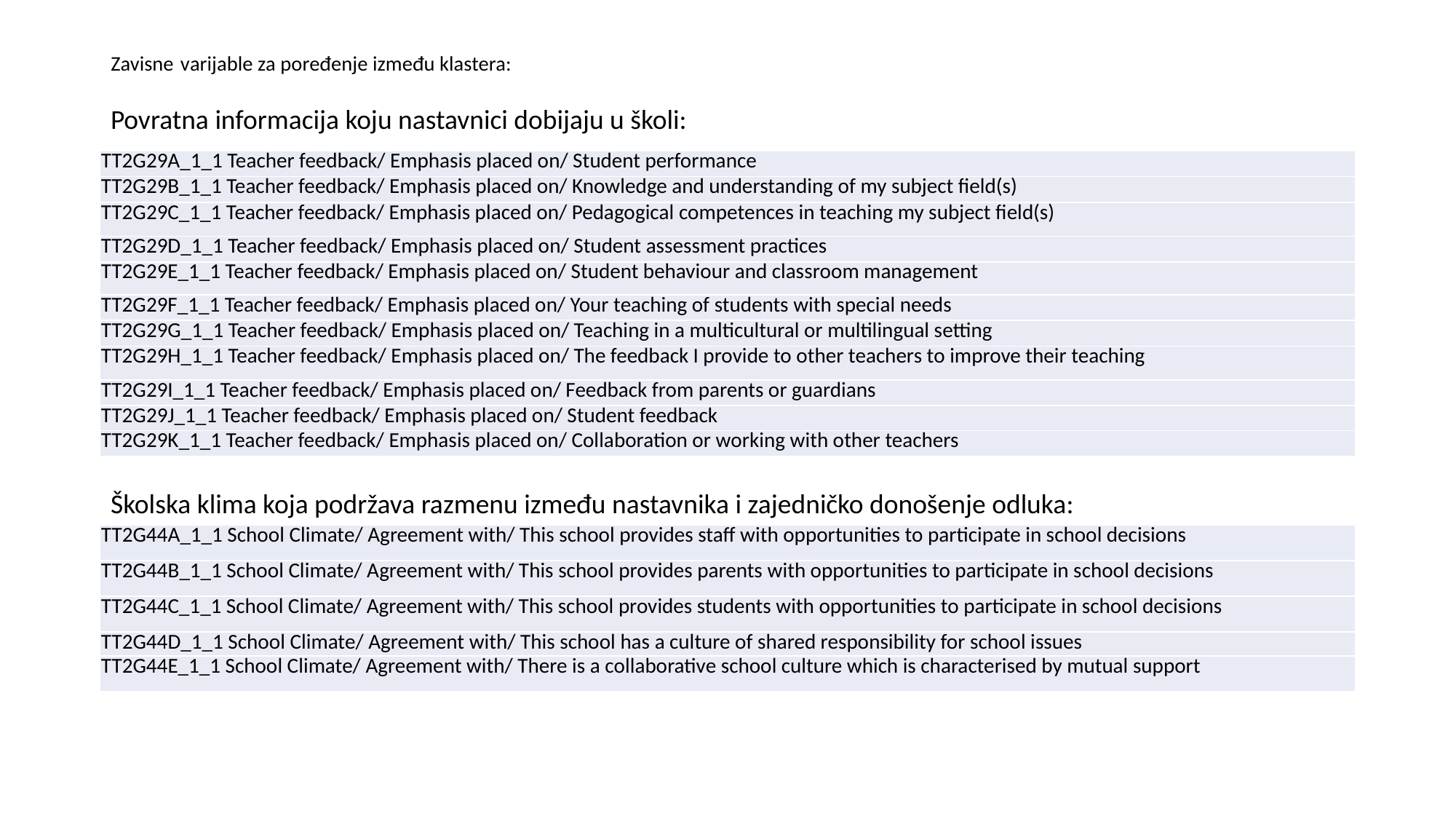

# Zavisne varijable za poređenje između klastera:
Povratna informacija koju nastavnici dobijaju u školi:
| TT2G29A\_1\_1 Teacher feedback/ Emphasis placed on/ Student performance |
| --- |
| TT2G29B\_1\_1 Teacher feedback/ Emphasis placed on/ Knowledge and understanding of my subject field(s) |
| TT2G29C\_1\_1 Teacher feedback/ Emphasis placed on/ Pedagogical competences in teaching my subject field(s) |
| TT2G29D\_1\_1 Teacher feedback/ Emphasis placed on/ Student assessment practices |
| TT2G29E\_1\_1 Teacher feedback/ Emphasis placed on/ Student behaviour and classroom management |
| TT2G29F\_1\_1 Teacher feedback/ Emphasis placed on/ Your teaching of students with special needs |
| TT2G29G\_1\_1 Teacher feedback/ Emphasis placed on/ Teaching in a multicultural or multilingual setting |
| TT2G29H\_1\_1 Teacher feedback/ Emphasis placed on/ The feedback I provide to other teachers to improve their teaching |
| TT2G29I\_1\_1 Teacher feedback/ Emphasis placed on/ Feedback from parents or guardians |
| TT2G29J\_1\_1 Teacher feedback/ Emphasis placed on/ Student feedback |
| TT2G29K\_1\_1 Teacher feedback/ Emphasis placed on/ Collaboration or working with other teachers |
Školska klima koja podržava razmenu između nastavnika i zajedničko donošenje odluka:
| TT2G44A\_1\_1 School Climate/ Agreement with/ This school provides staff with opportunities to participate in school decisions |
| --- |
| TT2G44B\_1\_1 School Climate/ Agreement with/ This school provides parents with opportunities to participate in school decisions |
| TT2G44C\_1\_1 School Climate/ Agreement with/ This school provides students with opportunities to participate in school decisions |
| TT2G44D\_1\_1 School Climate/ Agreement with/ This school has a culture of shared responsibility for school issues |
| TT2G44E\_1\_1 School Climate/ Agreement with/ There is a collaborative school culture which is characterised by mutual support |